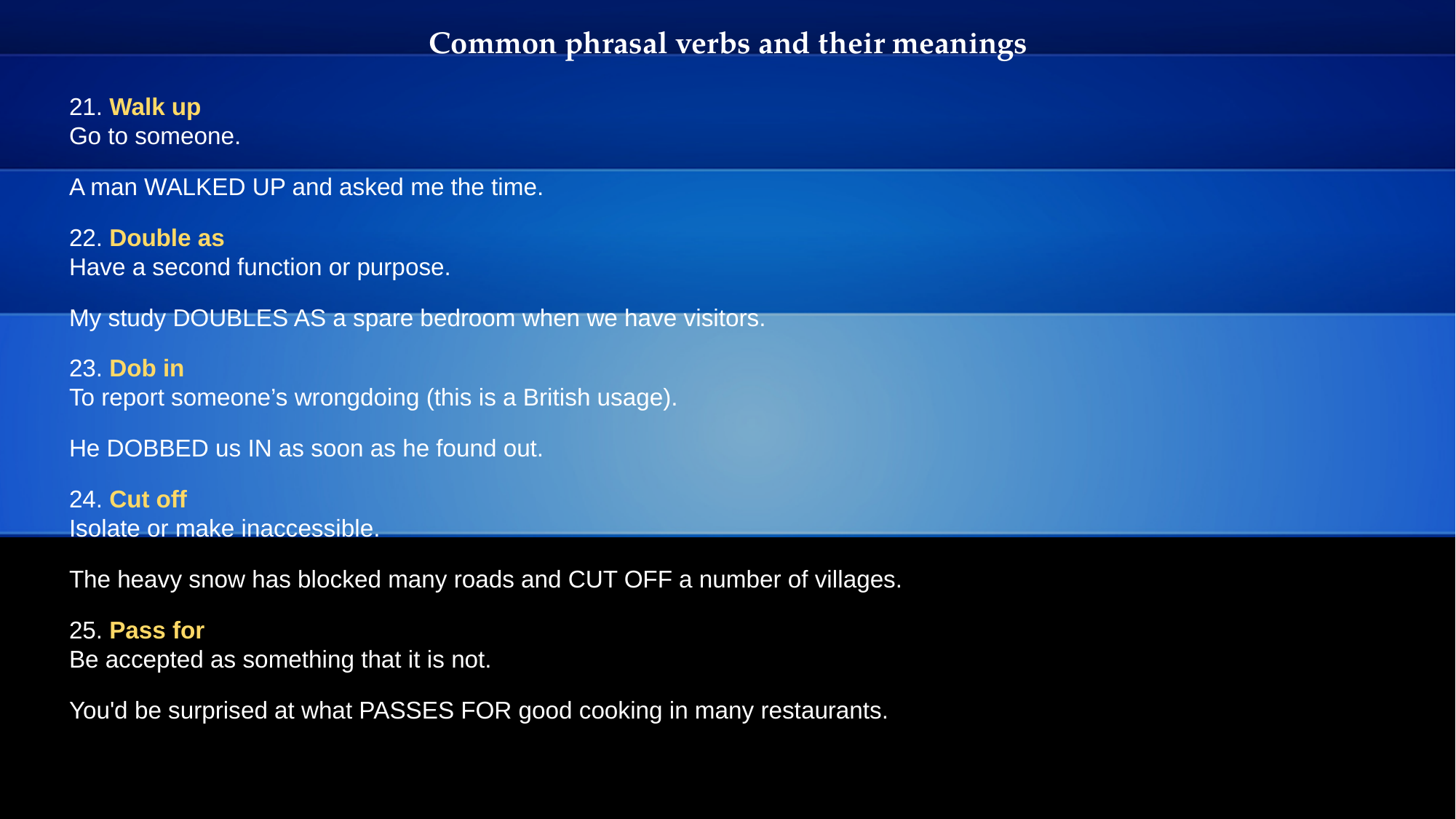

# Common phrasal verbs and their meanings
21. Walk up
Go to someone.

A man WALKED UP and asked me the time.

22. Double as
Have a second function or purpose.

My study DOUBLES AS a spare bedroom when we have visitors.

23. Dob in
To report someone’s wrongdoing (this is a British usage).

He DOBBED us IN as soon as he found out.

24. Cut off
Isolate or make inaccessible.

The heavy snow has blocked many roads and CUT OFF a number of villages.

25. Pass for
Be accepted as something that it is not.

You'd be surprised at what PASSES FOR good cooking in many restaurants.